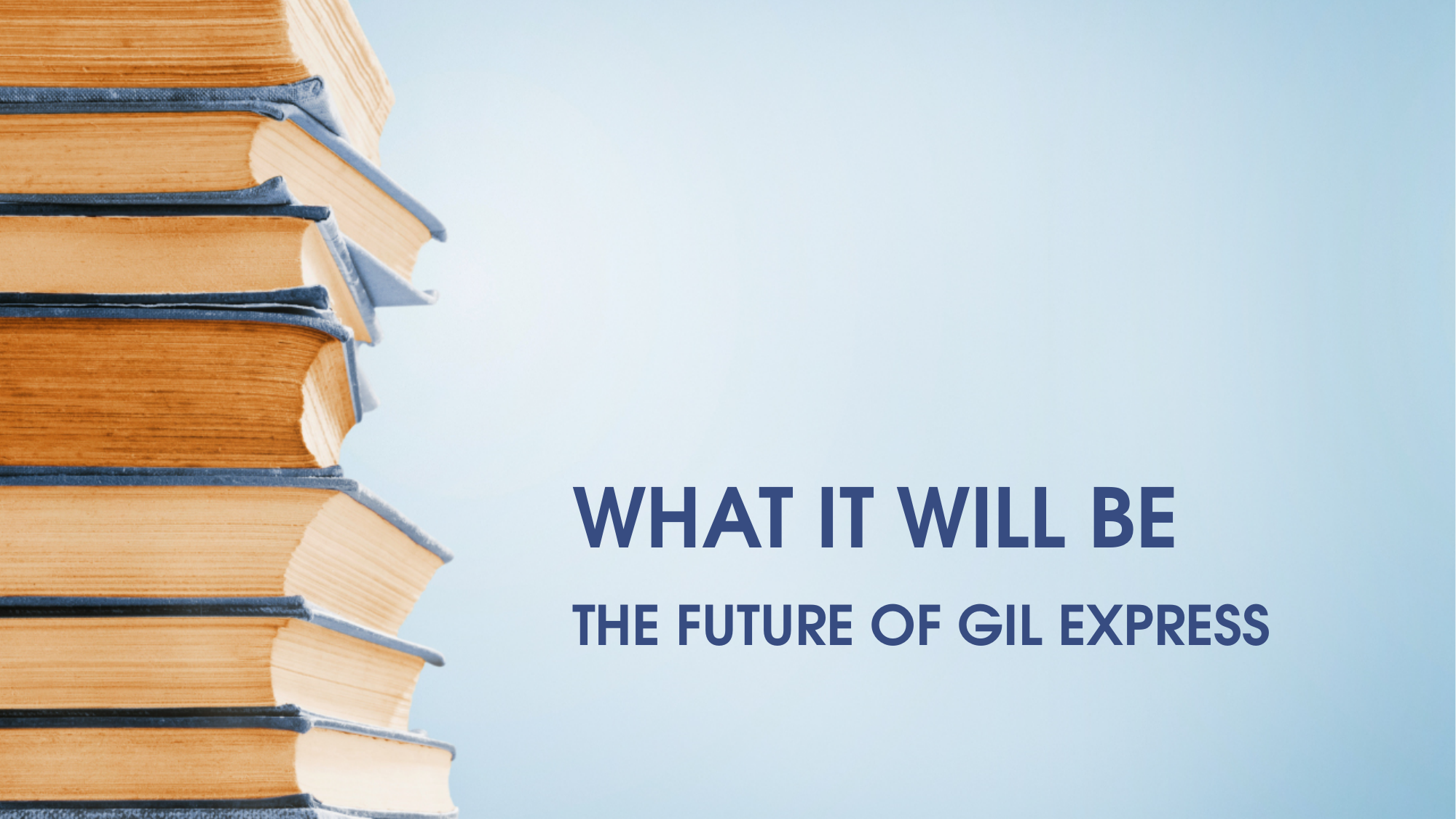

# WHAT IT WILL BE
THE FUTURE OF GIL EXPRESS